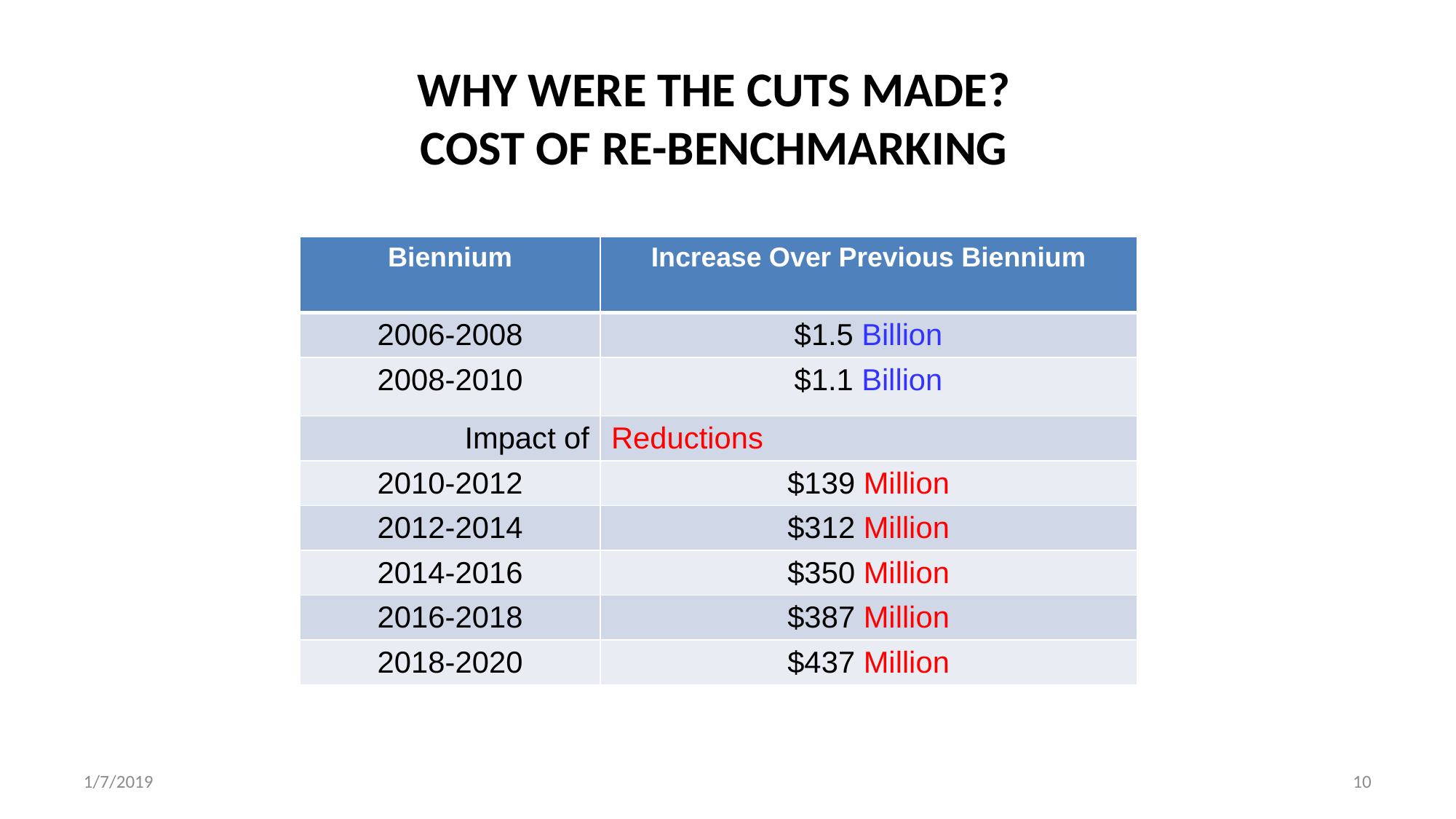

# WHY WERE THE CUTS MADE? COST OF RE-BENCHMARKING
| Biennium | Increase Over Previous Biennium |
| --- | --- |
| 2006-2008 | $1.5 Billion |
| 2008-2010 | $1.1 Billion |
| Impact of | Reductions |
| 2010-2012 | $139 Million |
| 2012-2014 | $312 Million |
| 2014-2016 | $350 Million |
| 2016-2018 | $387 Million |
| 2018-2020 | $437 Million |
1/7/2019
10